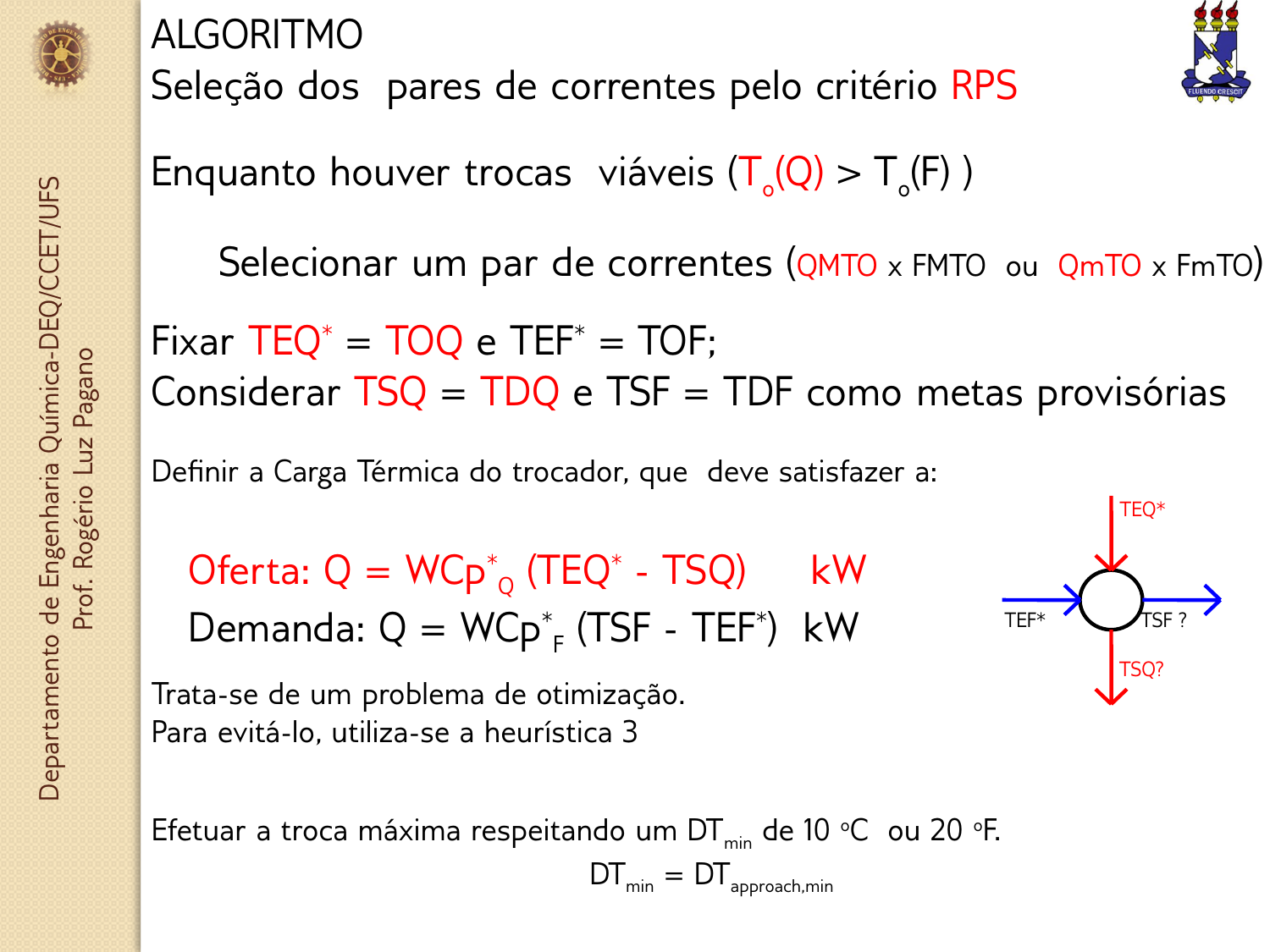

ALGORITMO
Seleção dos  pares de correntes pelo critério RPS
Enquanto houver trocas  viáveis (To(Q) > To(F) )

Selecionar um par de correntes (QMTO x FMTO  ou  QmTO x FmTO)
Fixar TEQ* = TOQ e TEF* = TOF;
Considerar TSQ = TDQ e TSF = TDF como metas provisórias
Definir a Carga Térmica do trocador, que  deve satisfazer a:

TEQ*
TEF*
TSF ?
TSQ?
Oferta: Q = WCp*Q (TEQ* - TSQ)     kW
Demanda: Q = WCp*F (TSF - TEF*)  kW
Trata-se de um problema de otimização.
Para evitá-lo, utiliza-se a heurística 3
Efetuar a troca máxima respeitando um DTmin de 10 oC  ou 20 oF.
                                              DTmin = DTapproach,min